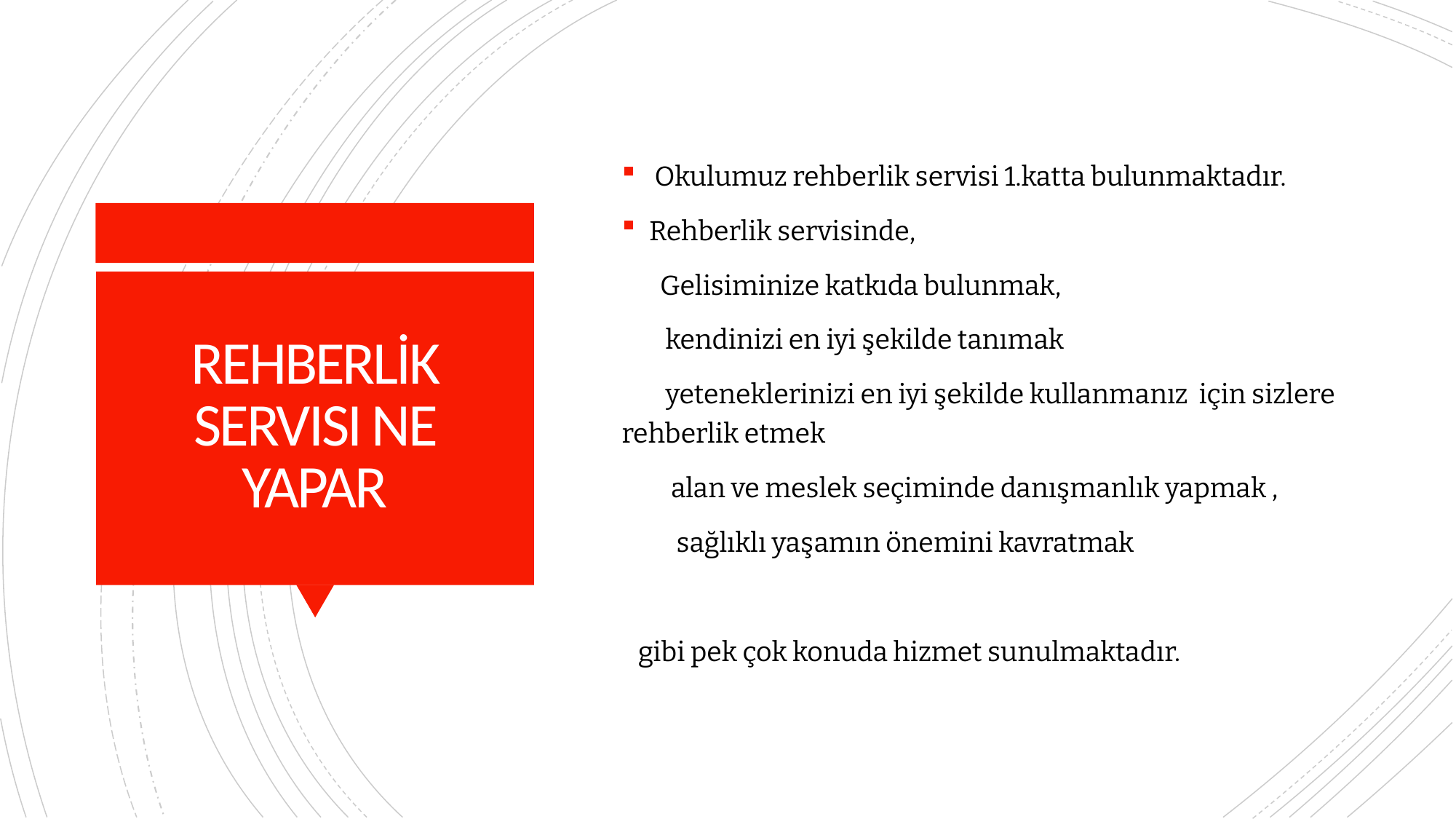

Okulumuz rehberlik servisi 1.katta bulunmaktadır.
Rehberlik servisinde,
       Gelisiminize katkıda bulunmak,
        kendinizi en iyi şekilde tanımak
        yeteneklerinizi en iyi şekilde kullanmanız  için sizlere rehberlik etmek
         alan ve meslek seçiminde danışmanlık yapmak ,
          sağlıklı yaşamın önemini kavratmak

   gibi pek çok konuda hizmet sunulmaktadır.
# REHBERLİK SERVISI NE YAPAR